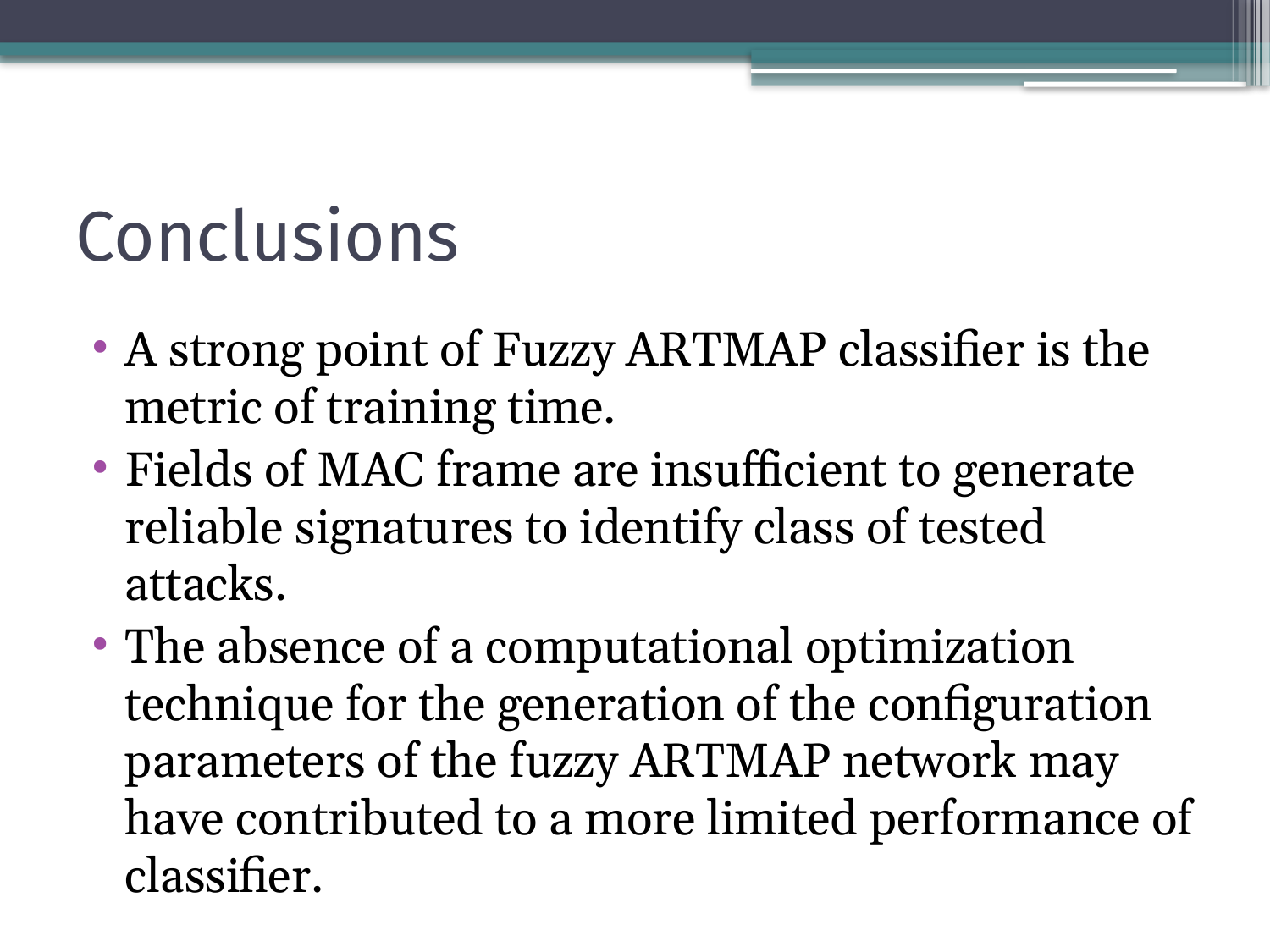

# Conclusions
A strong point of Fuzzy ARTMAP classifier is the metric of training time.
Fields of MAC frame are insufficient to generate reliable signatures to identify class of tested attacks.
The absence of a computational optimization technique for the generation of the configuration parameters of the fuzzy ARTMAP network may have contributed to a more limited performance of classifier.